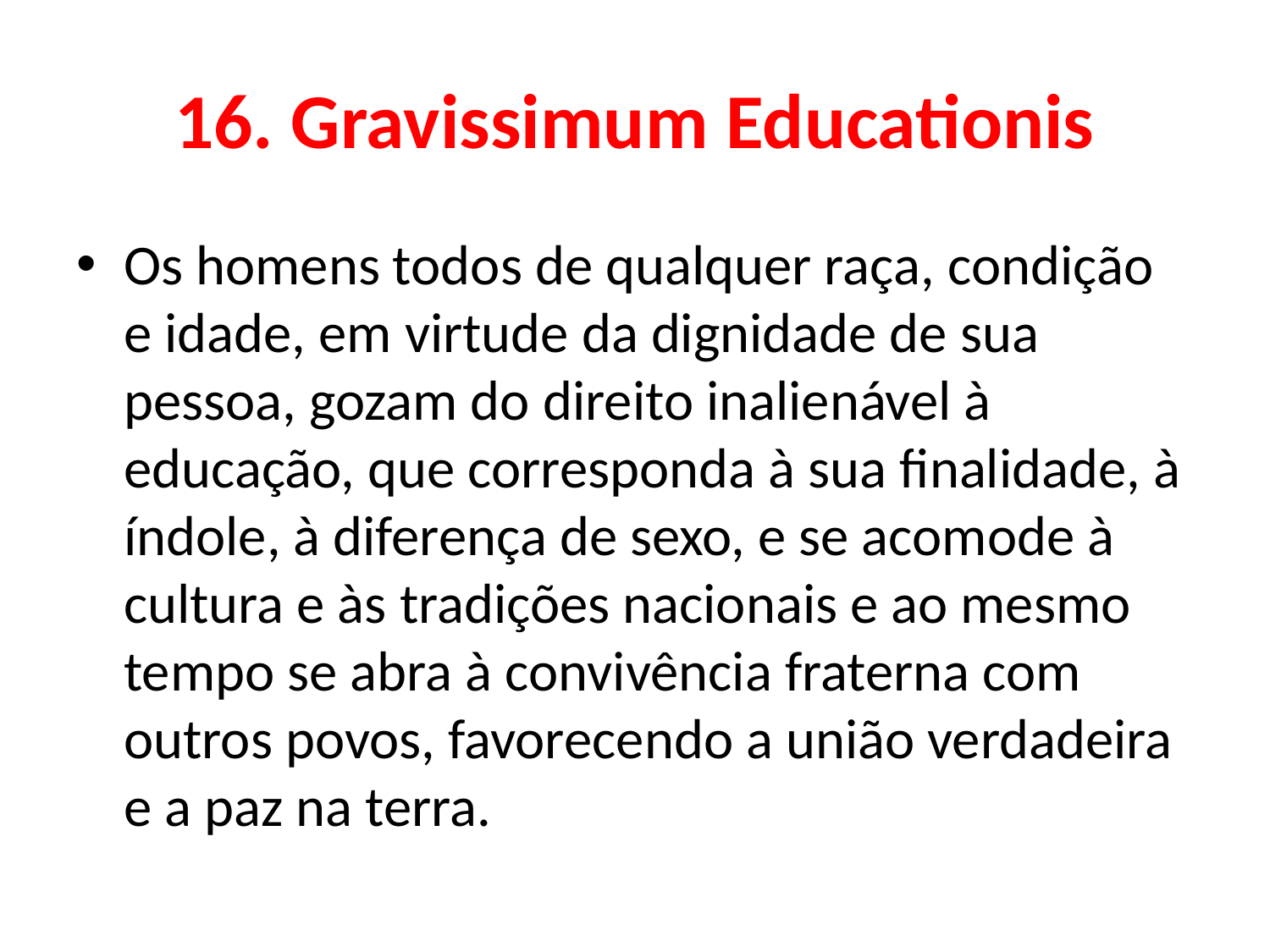

# 16. Gravissimum Educationis
Os homens todos de qualquer raça, condição e idade, em virtude da dignidade de sua pessoa, gozam do direito inalienável à educação, que corresponda à sua finalidade, à índole, à diferença de sexo, e se acomode à cultura e às tradições nacionais e ao mesmo tempo se abra à convivência fraterna com outros povos, favorecendo a união verdadeira e a paz na terra.